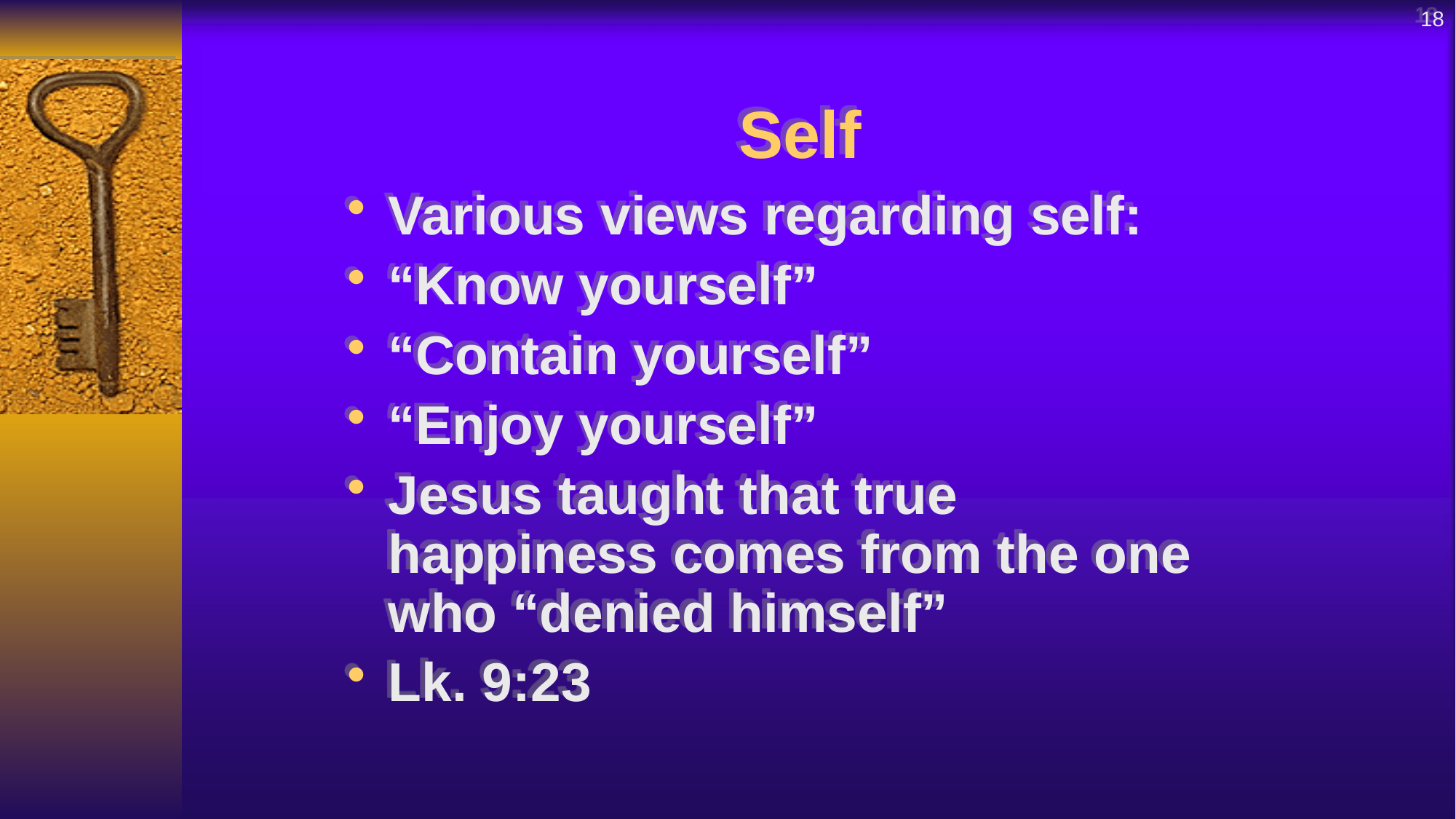

18
# Self
Various views regarding self:
“Know yourself”
“Contain yourself”
“Enjoy yourself”
Jesus taught that true happiness comes from the one who “denied himself”
Lk. 9:23